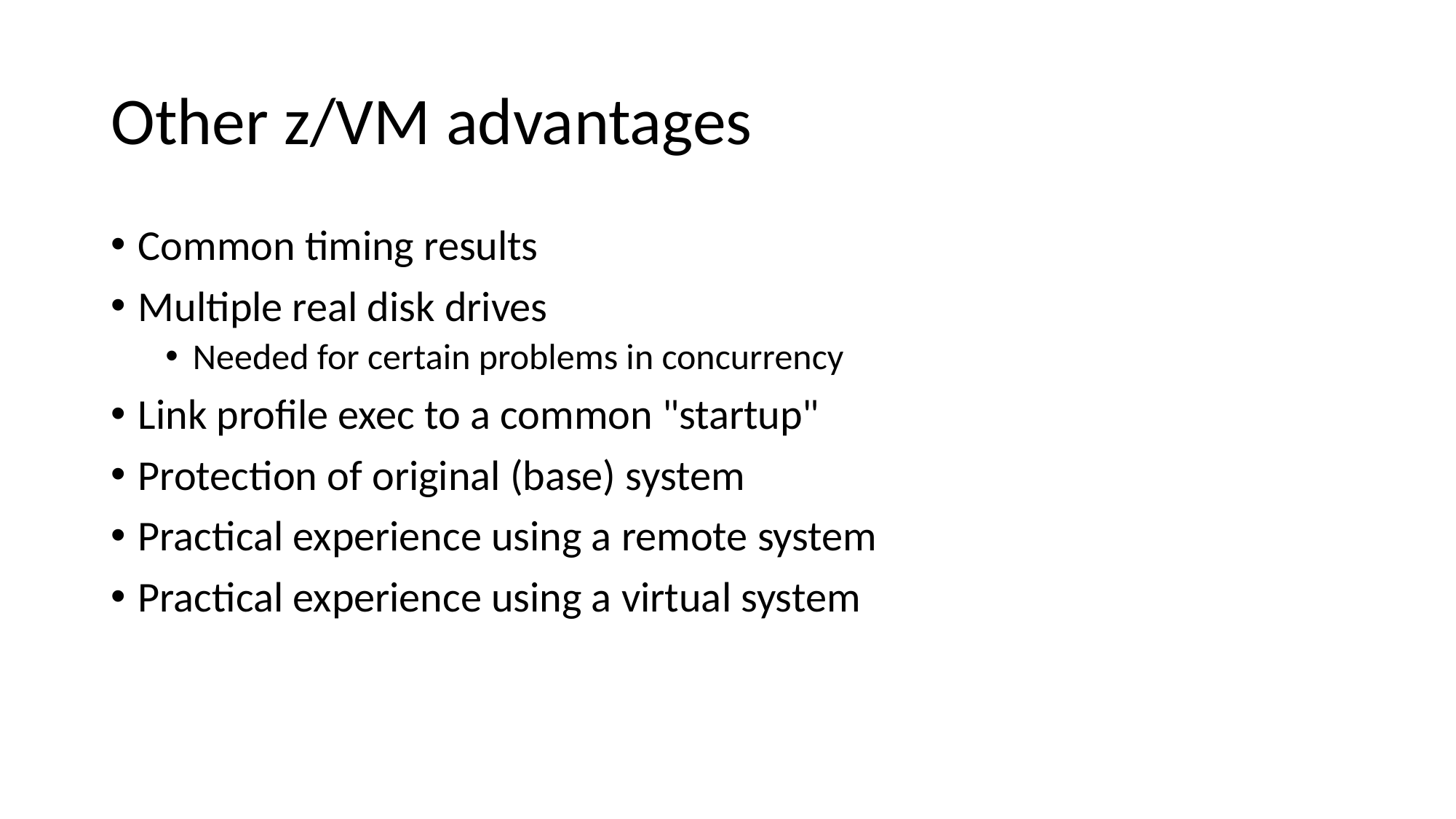

# Other z/VM advantages
Common timing results
Multiple real disk drives
Needed for certain problems in concurrency
Link profile exec to a common "startup"
Protection of original (base) system
Practical experience using a remote system
Practical experience using a virtual system